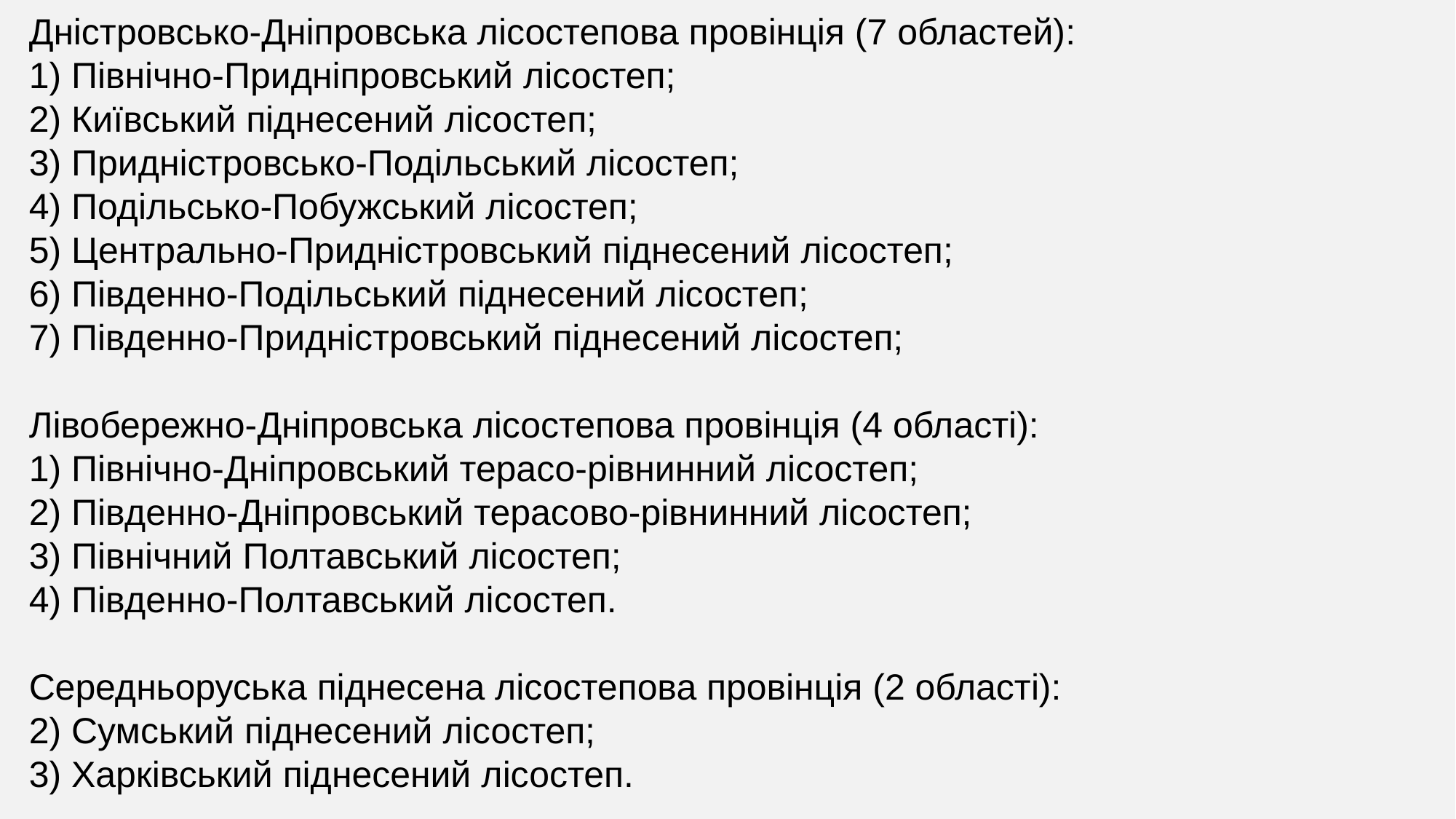

Дністровсько-Дніпровська лісостепова провінція (7 областей):
1) Північно-Придніпровський лісостеп;
2) Київський піднесений лісостеп;
3) Придністровсько-Подільський лісостеп;
4) Подільсько-Побужський лісостеп;
5) Центрально-Придністровський піднесений лісостеп;
6) Південно-Подільський піднесений лісостеп;
7) Південно-Придністровський піднесений лісостеп;

Лівобережно-Дніпровська лісостепова провінція (4 області):
1) Північно-Дніпровський терасо-рівнинний лісостеп;
2) Південно-Дніпровський терасово-рівнинний лісостеп;
3) Північний Полтавський лісостеп;
4) Південно-Полтавський лісостеп.

Середньоруська піднесена лісостепова провінція (2 області):
2) Сумський піднесений лісостеп;
3) Харківський піднесений лісостеп.